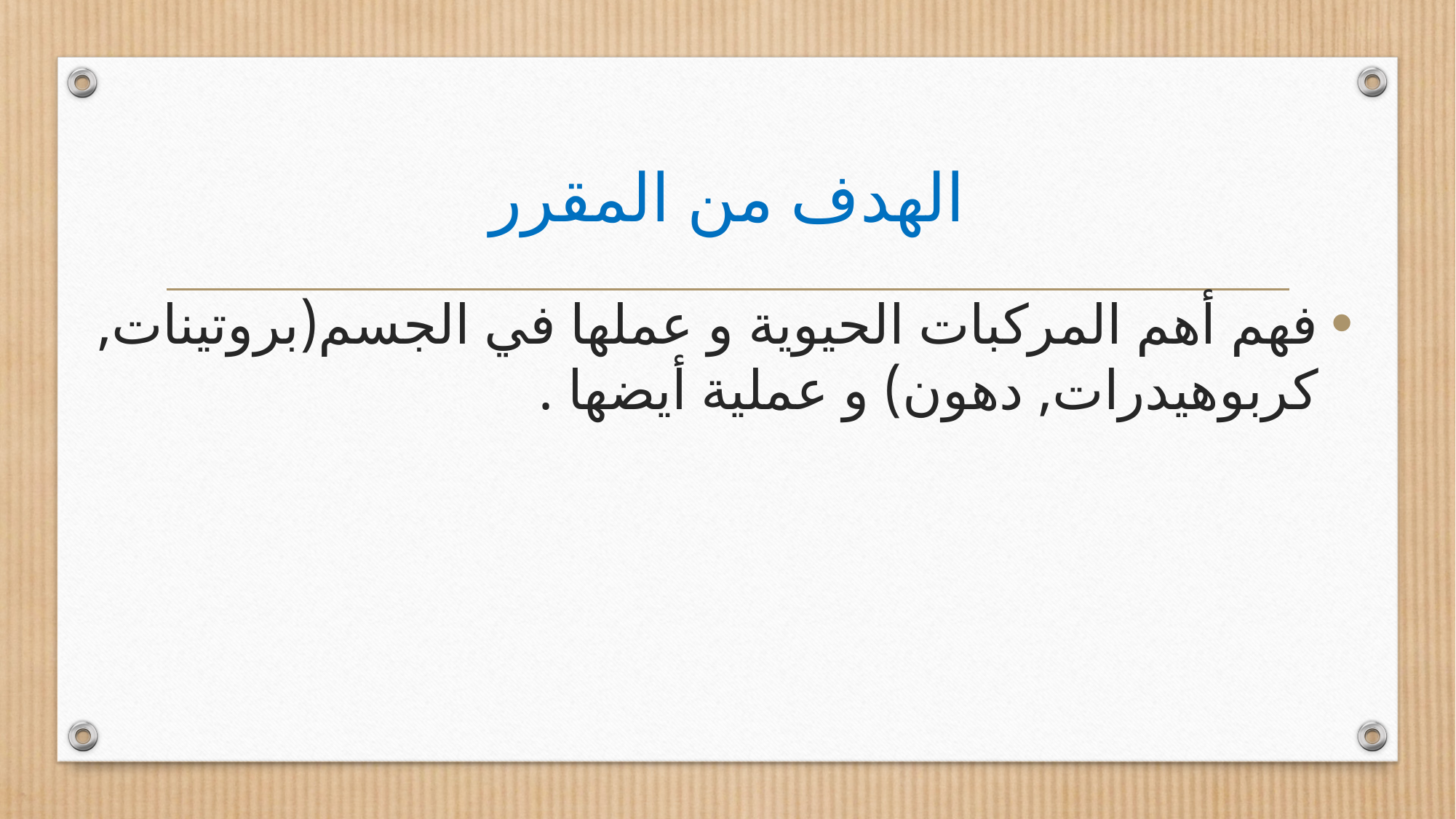

# الهدف من المقرر
فهم أهم المركبات الحيوية و عملها في الجسم(بروتينات, كربوهيدرات, دهون) و عملية أيضها .